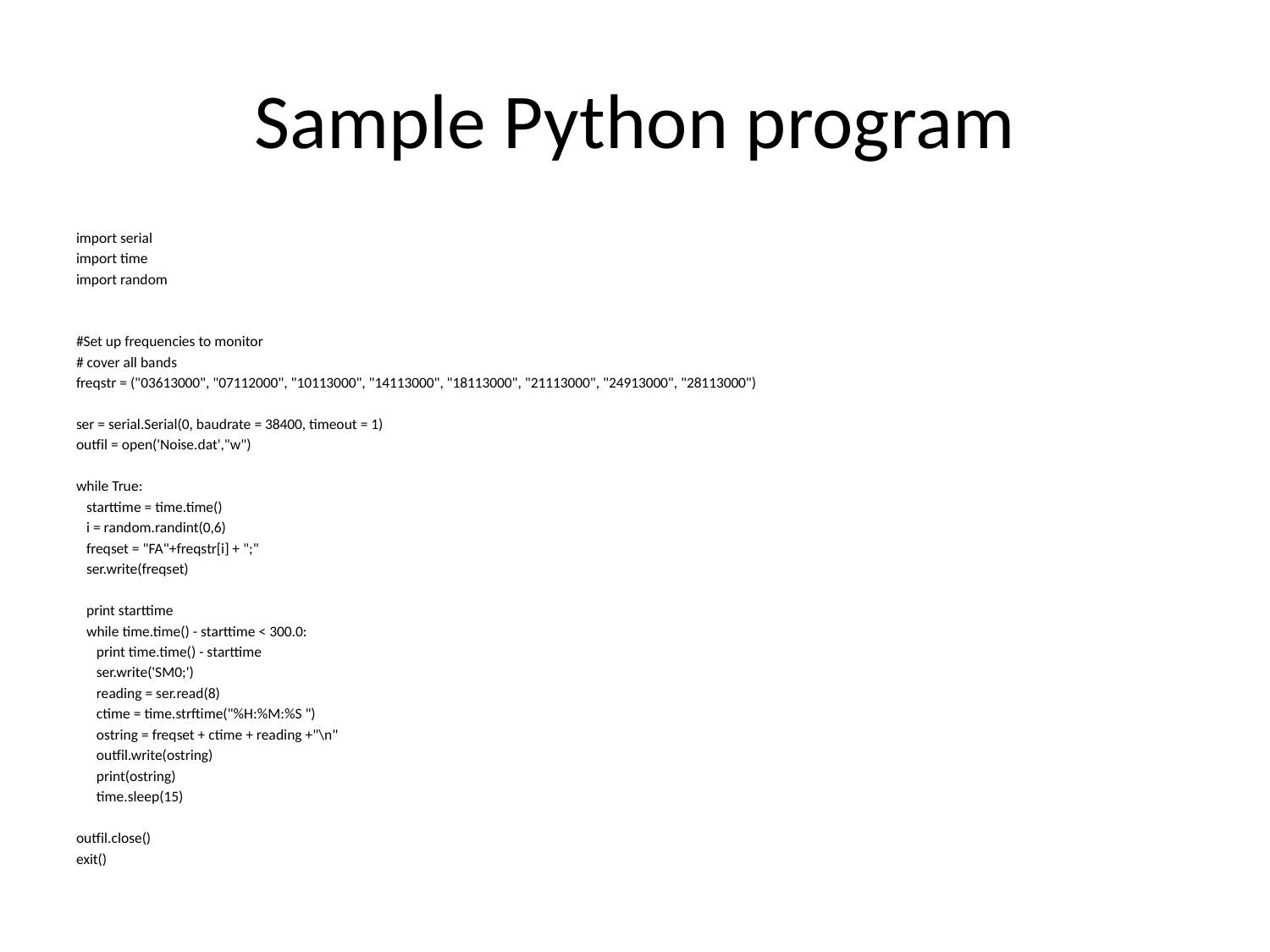

# Sample Python program
import serial
import time
import random

#Set up frequencies to monitor
# cover all bands
freqstr = ("03613000", "07112000", "10113000", "14113000", "18113000", "21113000", "24913000", "28113000")

ser = serial.Serial(0, baudrate = 38400, timeout = 1)
outfil = open('Noise.dat',"w")

while True:
   starttime = time.time()
   i = random.randint(0,6)
   freqset = "FA"+freqstr[i] + ";"
   ser.write(freqset)

   print starttime
   while time.time() - starttime < 300.0:
      print time.time() - starttime
      ser.write('SM0;')
      reading = ser.read(8)
      ctime = time.strftime("%H:%M:%S ")
      ostring = freqset + ctime + reading +"\n"
      outfil.write(ostring)
      print(ostring)
      time.sleep(15)

outfil.close()
exit()